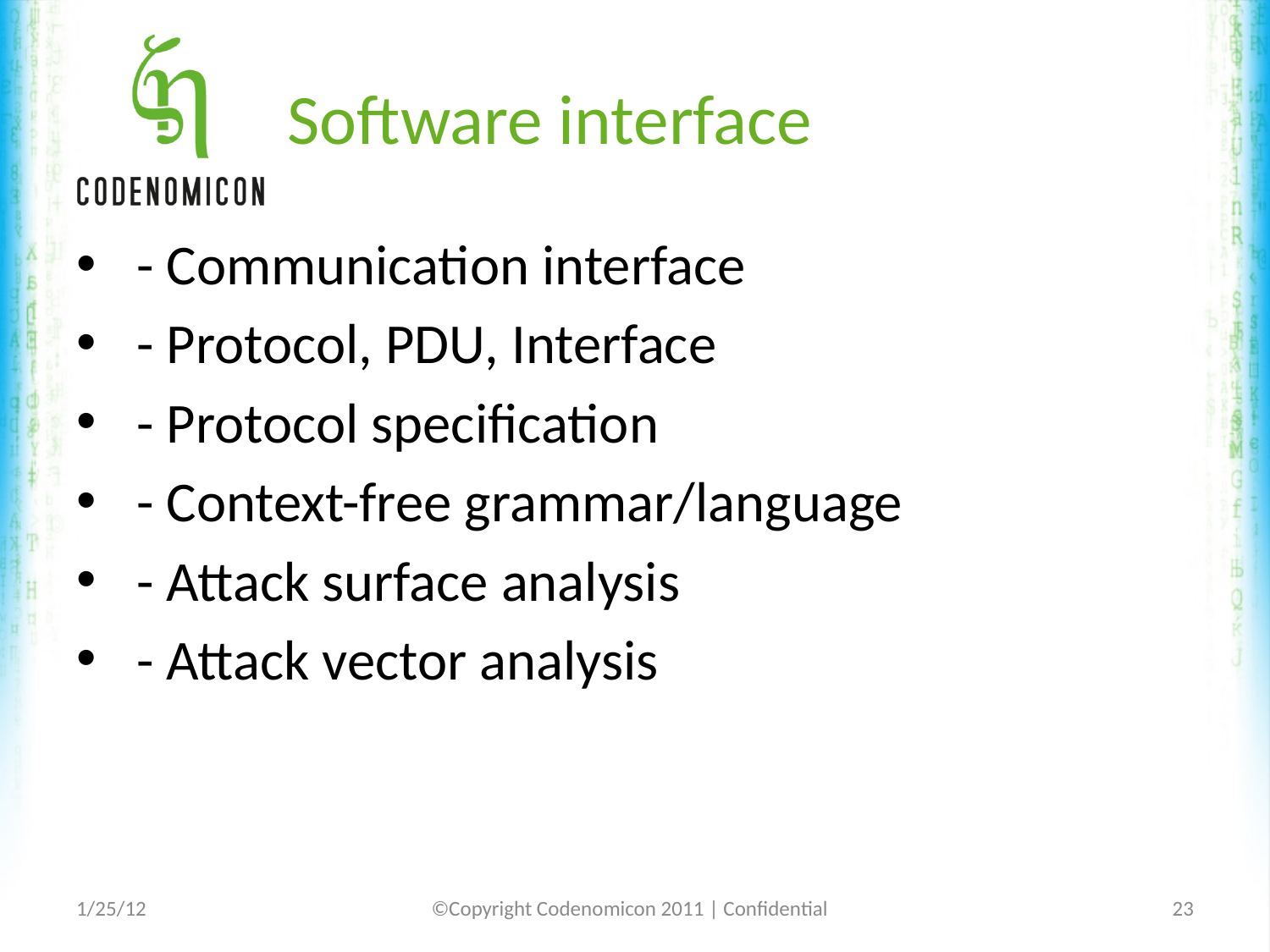

# Software interface
 - Communication interface
 - Protocol, PDU, Interface
 - Protocol specification
 - Context-free grammar/language
 - Attack surface analysis
 - Attack vector analysis

1/25/12
©Copyright Codenomicon 2011 | Confidential
23